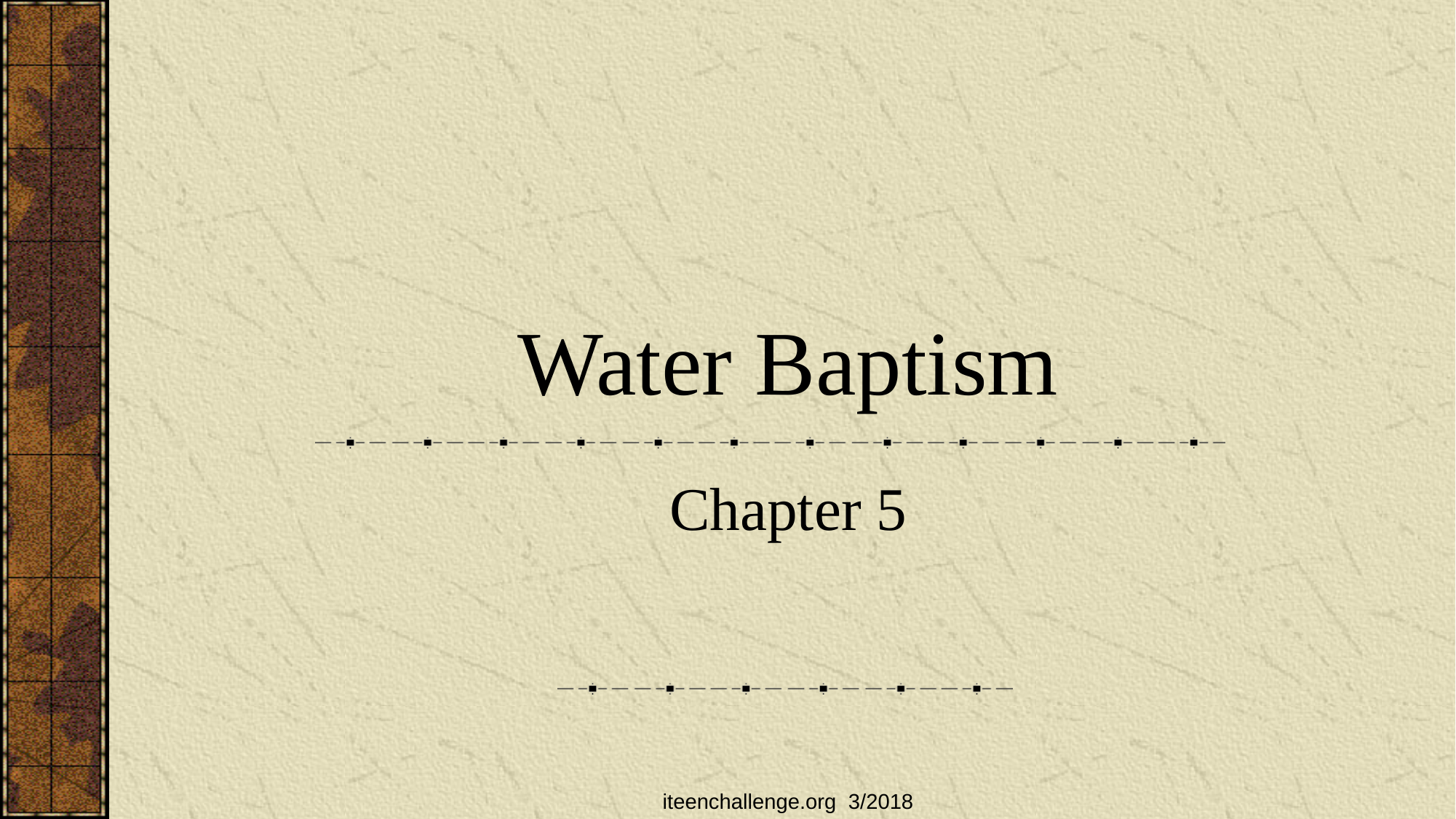

# Water Baptism
Chapter 5
iteenchallenge.org  3/2018